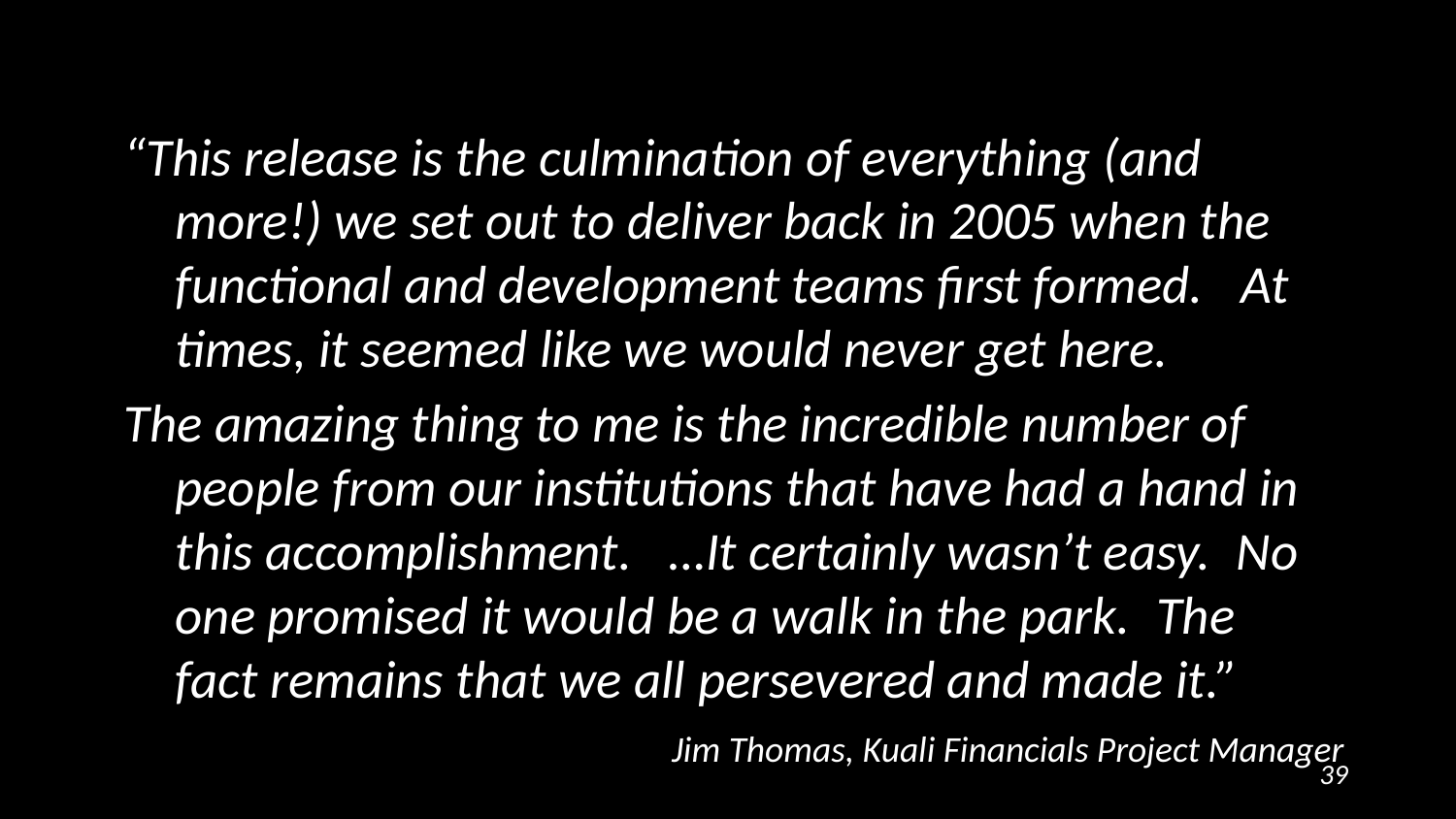

“This release is the culmination of everything (and more!) we set out to deliver back in 2005 when the functional and development teams first formed.   At times, it seemed like we would never get here.
The amazing thing to me is the incredible number of people from our institutions that have had a hand in this accomplishment.   …It certainly wasn’t easy.  No one promised it would be a walk in the park.  The fact remains that we all persevered and made it.”
Jim Thomas, Kuali Financials Project Manager